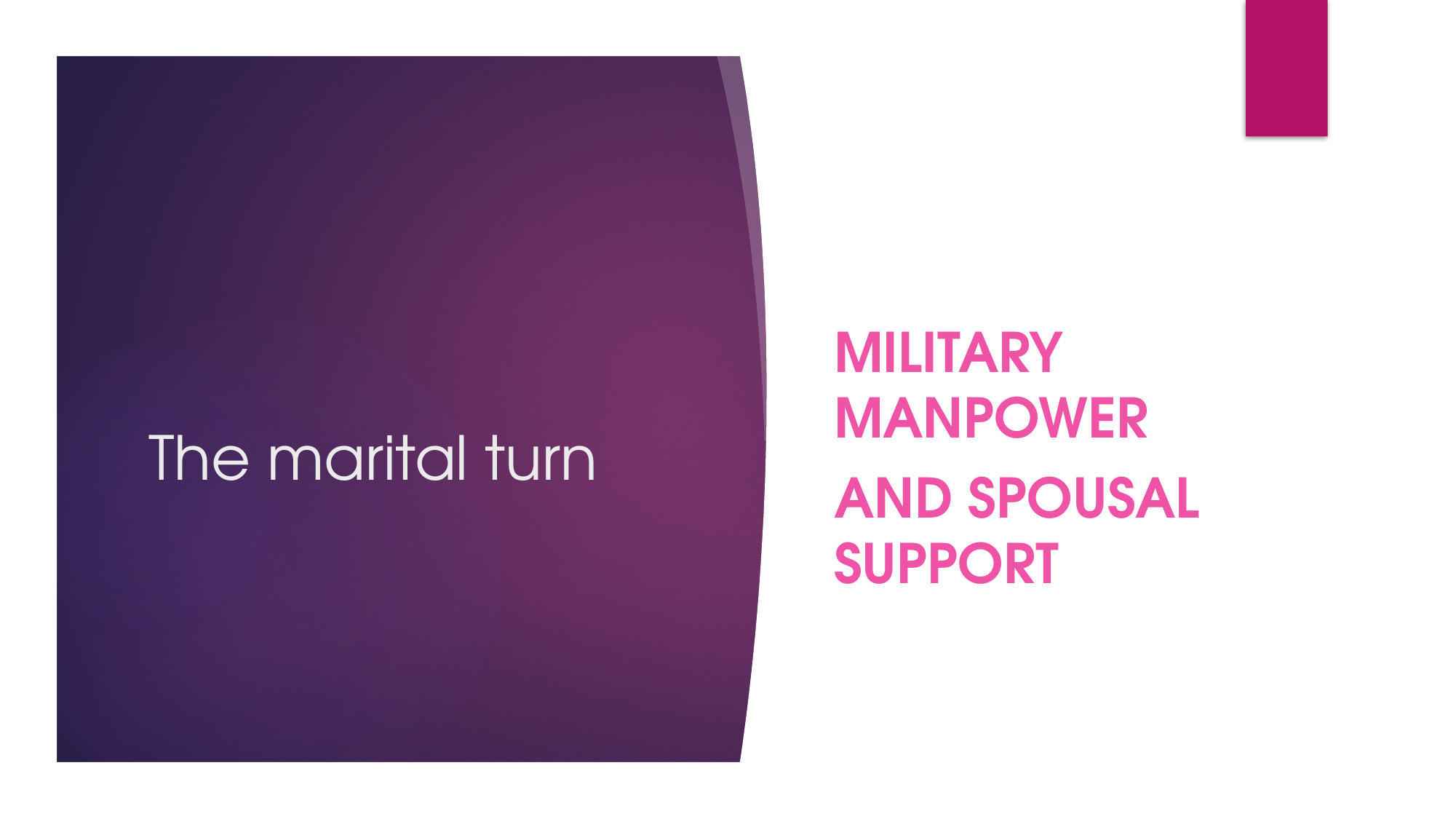

Military manpower
And spousal support
# The marital turn